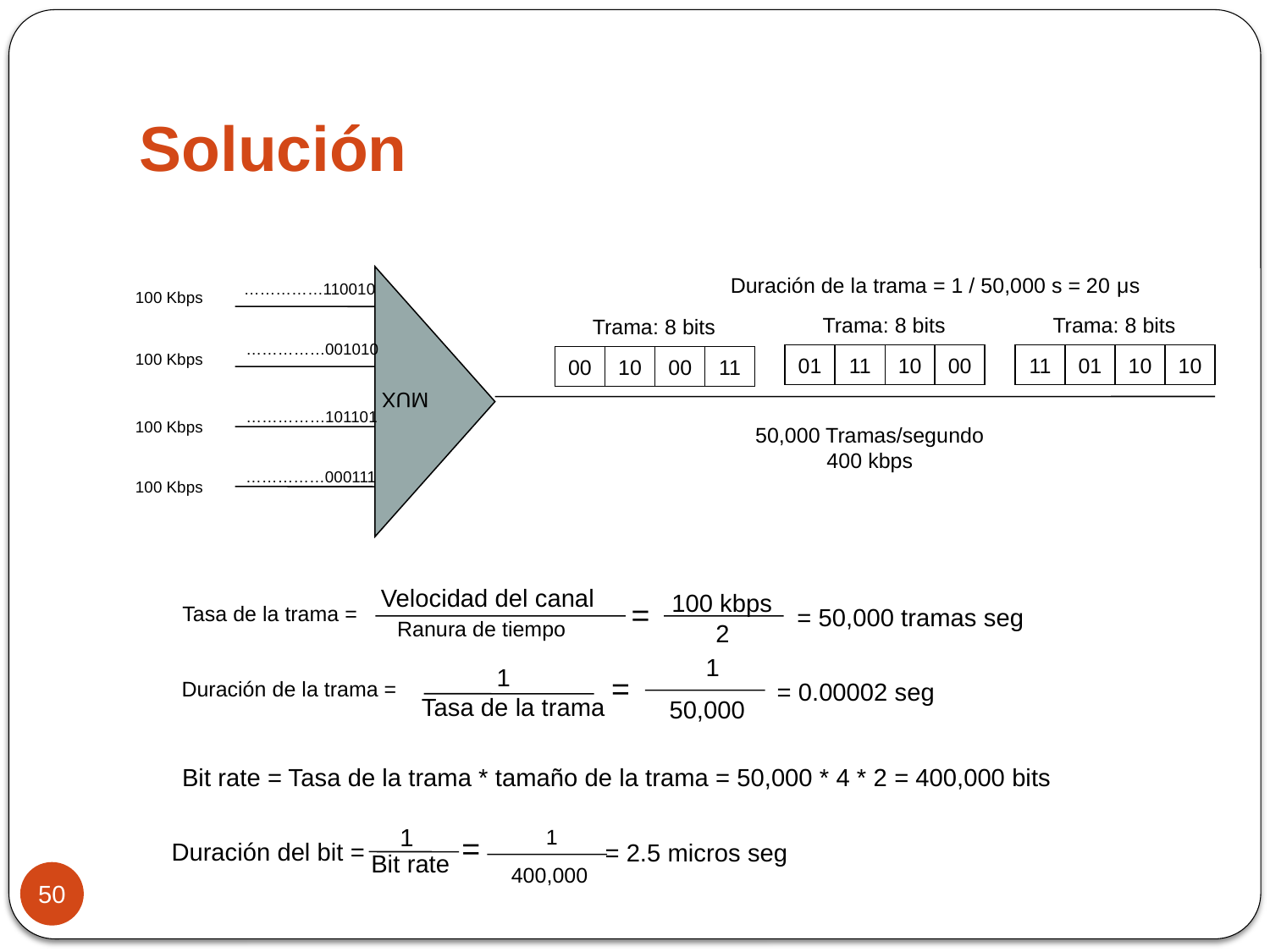

# Solución
M. en C. Gabriela Campos
Duración de la trama = 1 / 50,000 s = 20 μs
……………110010
100 Kbps
Trama: 8 bits
Trama: 8 bits

Trama: 8 bits
……………001010
MUX
100 Kbps
01
11
10
00
11
01
10
10
00
10
00
11

……………101101
100 Kbps
50,000 Tramas/segundo
400 kbps

……………000111
100 Kbps

Velocidad del canal
Tasa de la trama =
Ranura de tiempo

100 kbps
=
= 50,000 tramas seg
2

1
1
Duración de la trama =
Tasa de la trama

=
= 0.00002 seg
50,000

Bit rate = Tasa de la trama * tamaño de la trama = 50,000 * 4 * 2 = 400,000 bits
1
Duración del bit =
  Bit rate

1
=
= 2.5 micros seg

400,000
50